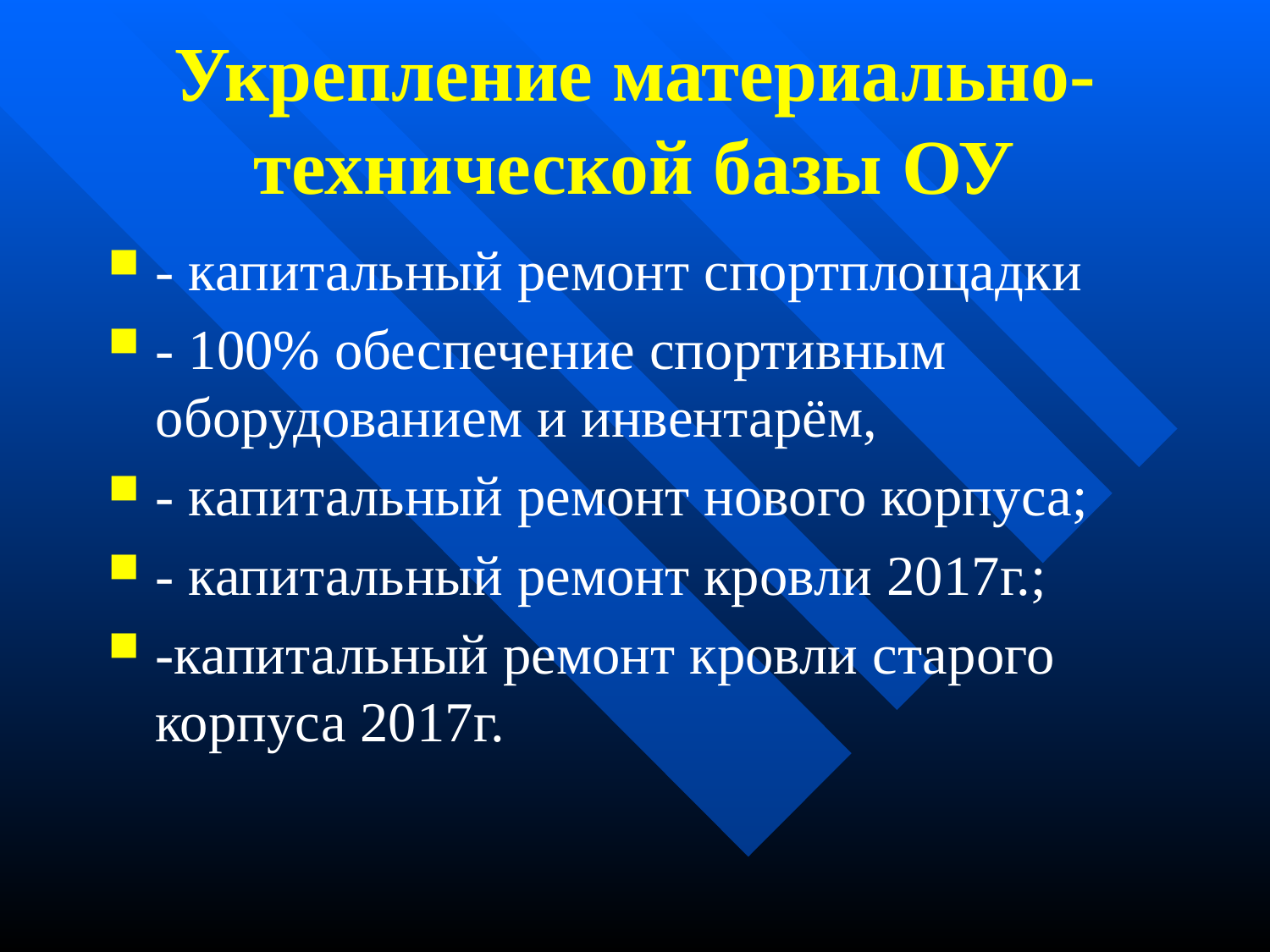

# Укрепление материально-технической базы ОУ
- капитальный ремонт спортплощадки
- 100% обеспечение спортивным оборудованием и инвентарём,
- капитальный ремонт нового корпуса;
- капитальный ремонт кровли 2017г.;
-капитальный ремонт кровли старого корпуса 2017г.